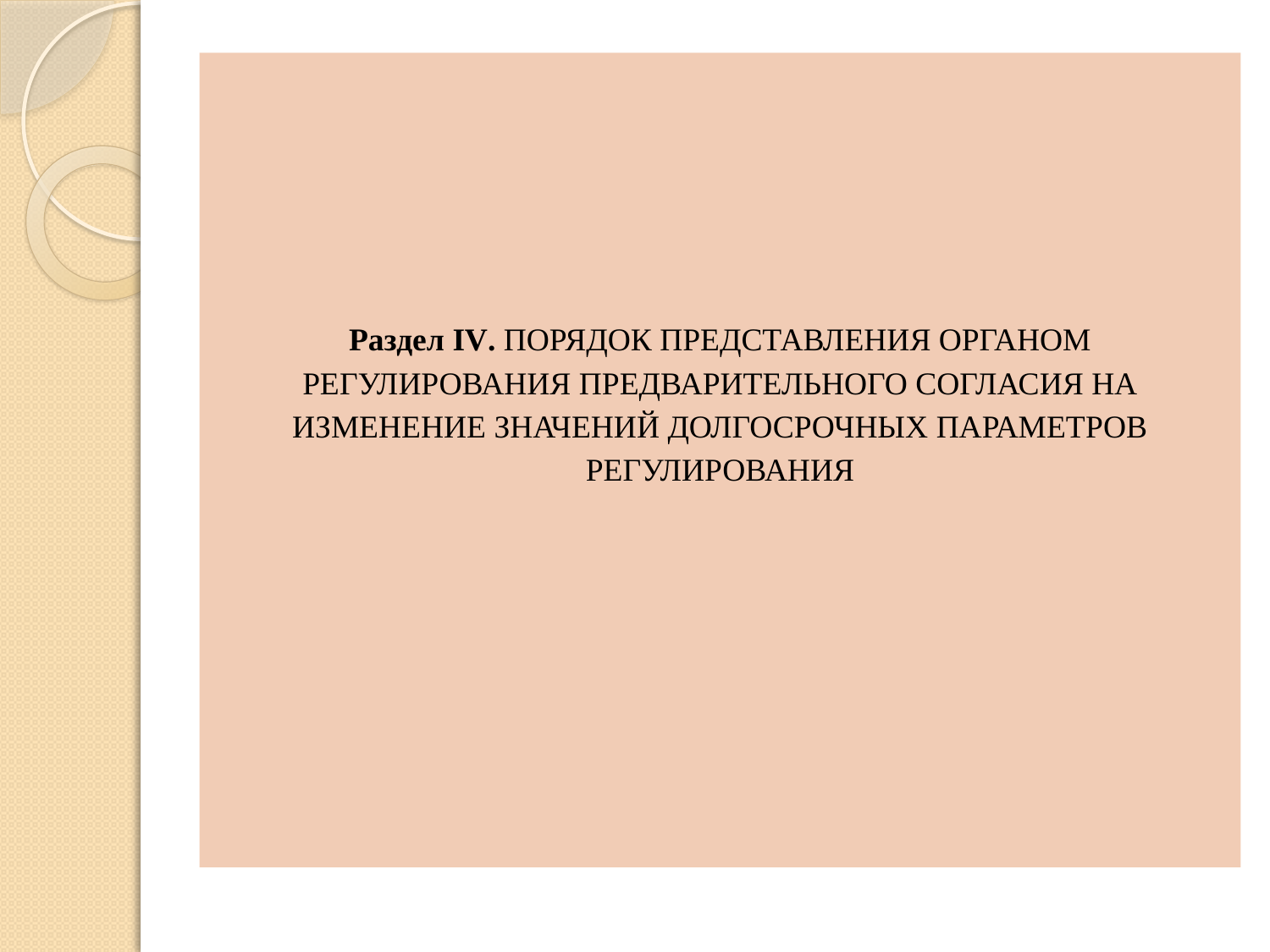

Раздел IV. ПОРЯДОК ПРЕДСТАВЛЕНИЯ ОРГАНОМ РЕГУЛИРОВАНИЯ ПРЕДВАРИТЕЛЬНОГО СОГЛАСИЯ НА ИЗМЕНЕНИЕ ЗНАЧЕНИЙ ДОЛГОСРОЧНЫХ ПАРАМЕТРОВ РЕГУЛИРОВАНИЯ